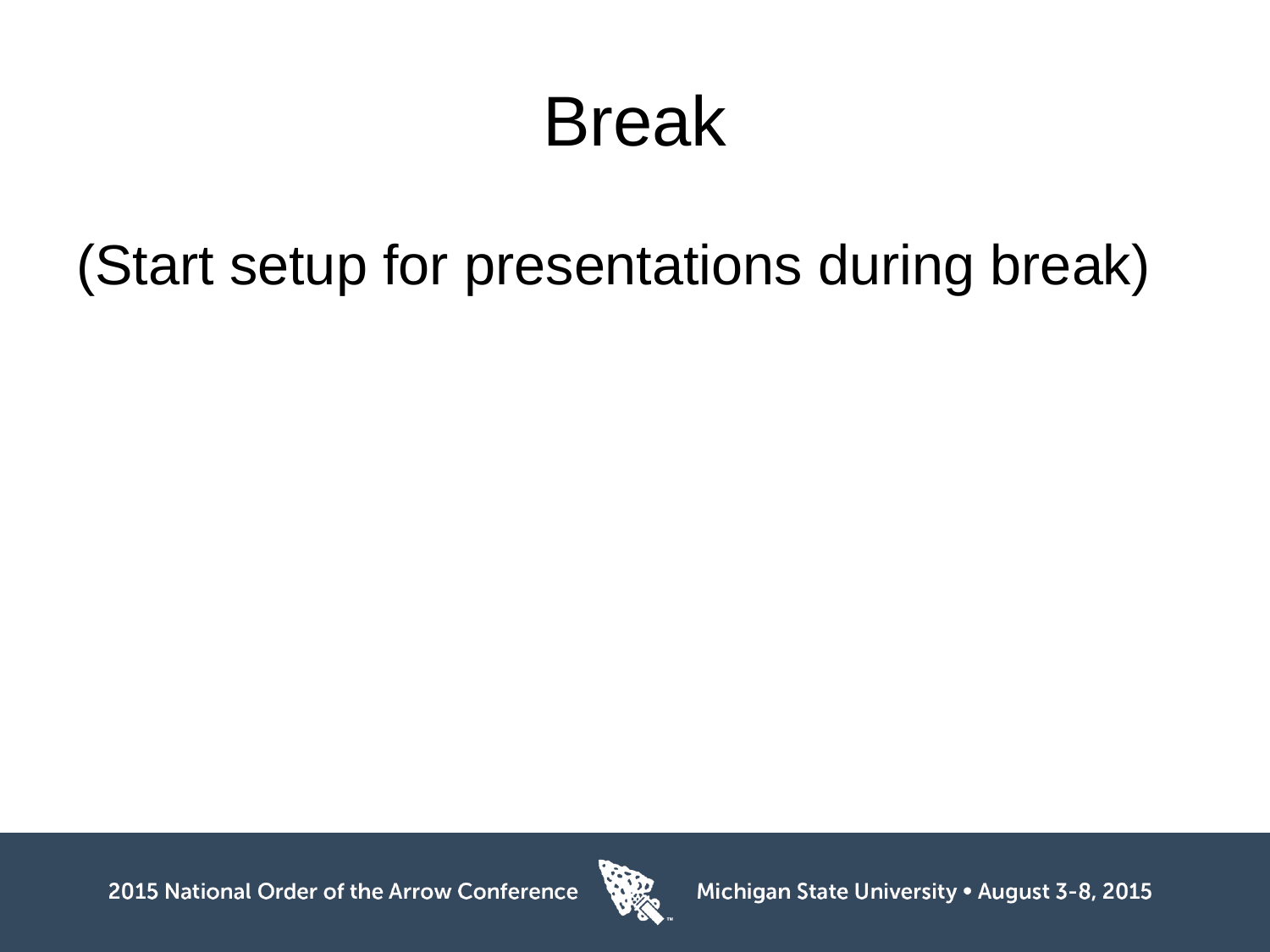

# Break
(Start setup for presentations during break)